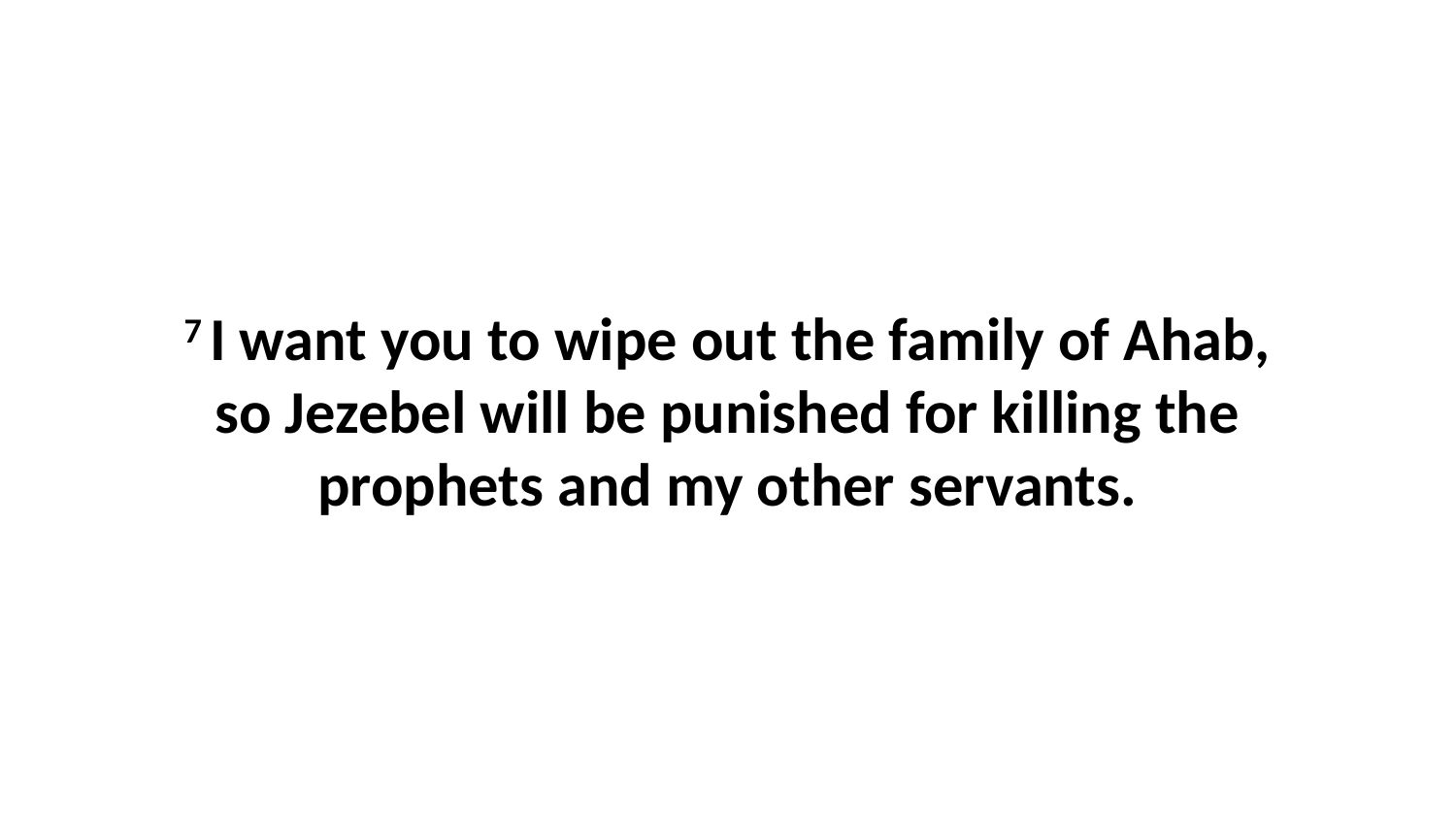

7 I want you to wipe out the family of Ahab, so Jezebel will be punished for killing the prophets and my other servants.